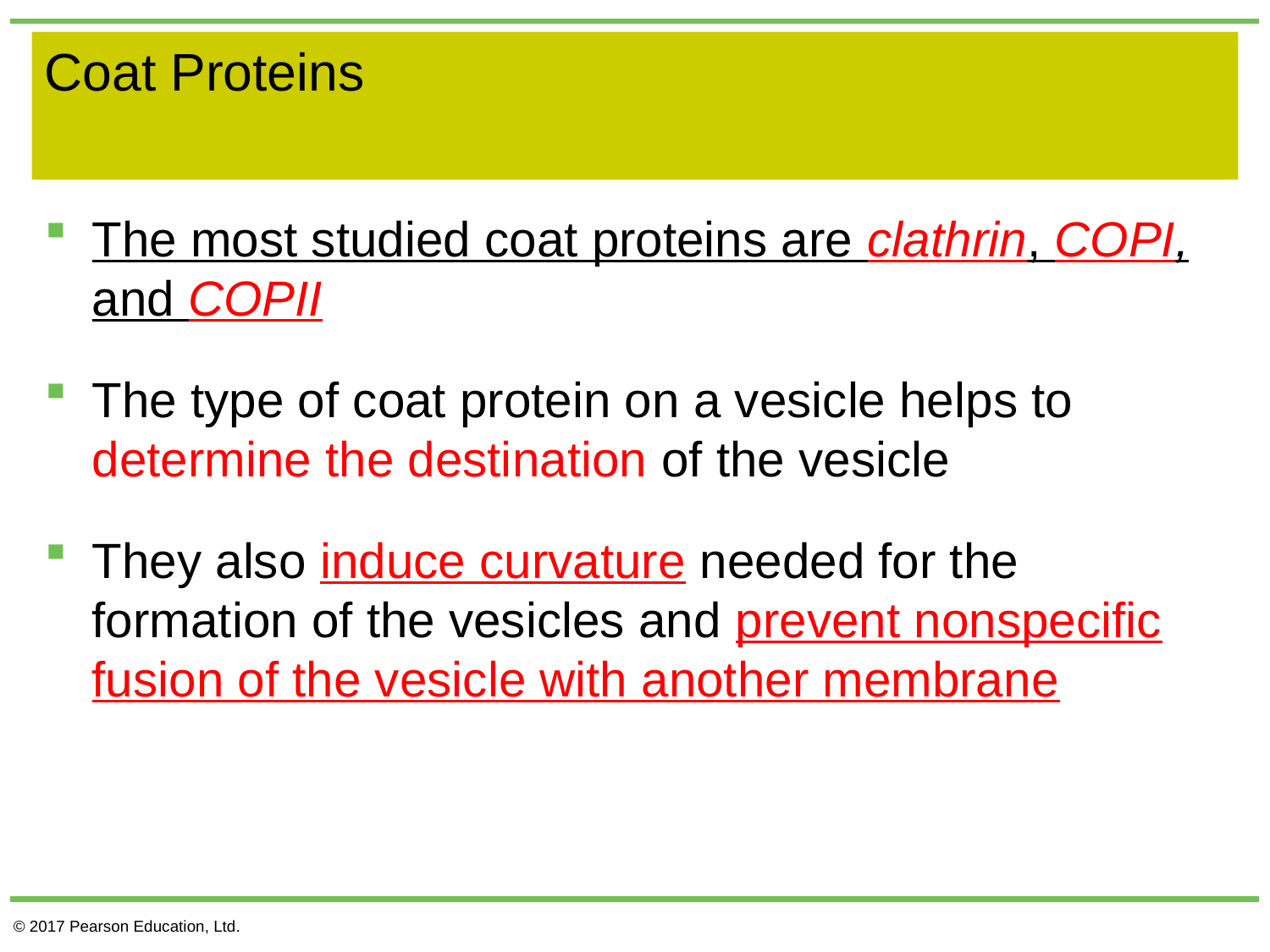

# Coat Proteins
The most studied coat proteins are clathrin, COPI, and COPII
The type of coat protein on a vesicle helps to determine the destination of the vesicle
They also induce curvature needed for the formation of the vesicles and prevent nonspecific fusion of the vesicle with another membrane
© 2017 Pearson Education, Ltd.